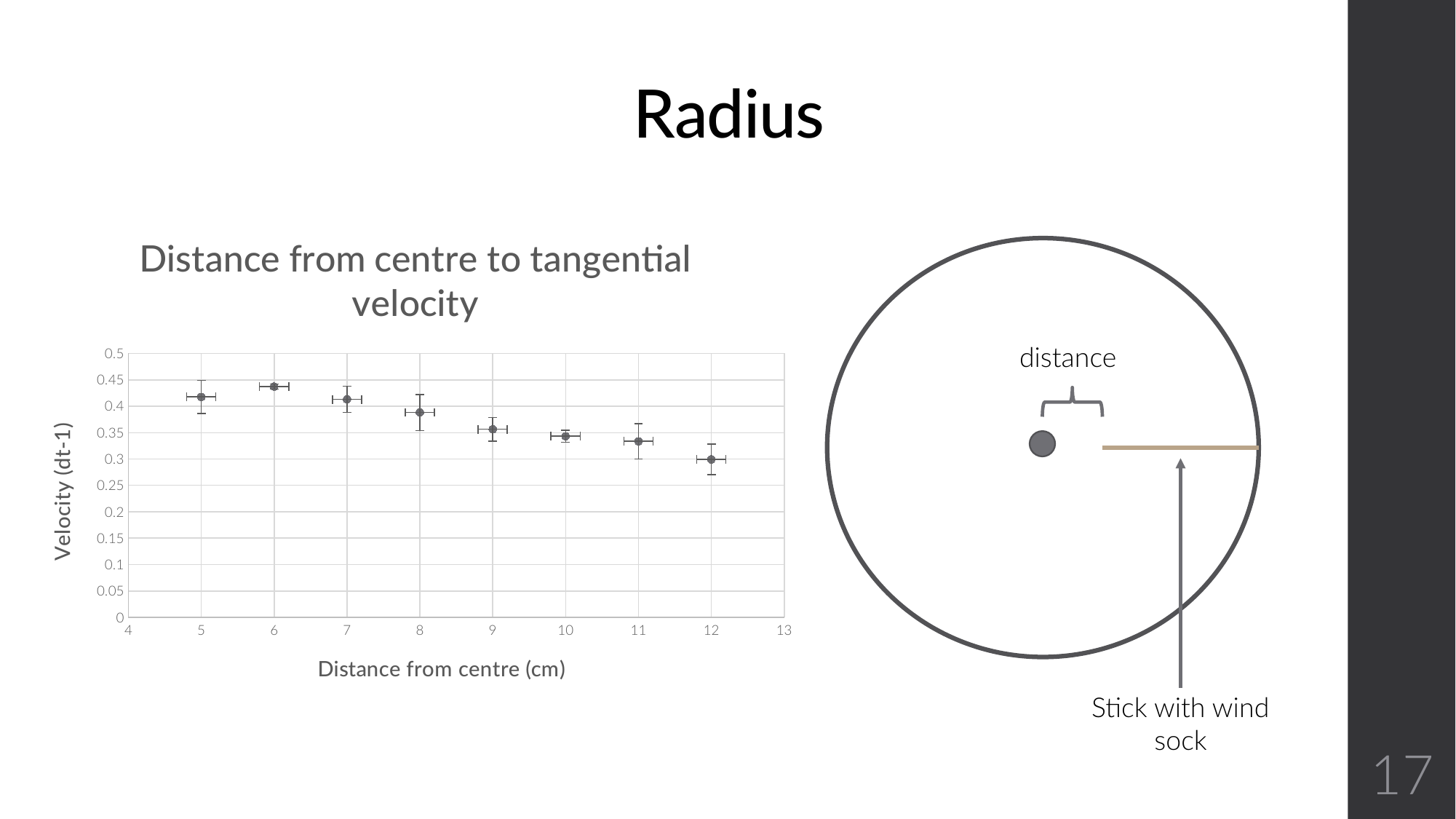

# Radius

### Chart: Distance from centre to tangential velocity

| Category |  |
|---|---|
distance

Stick with wind sock
17